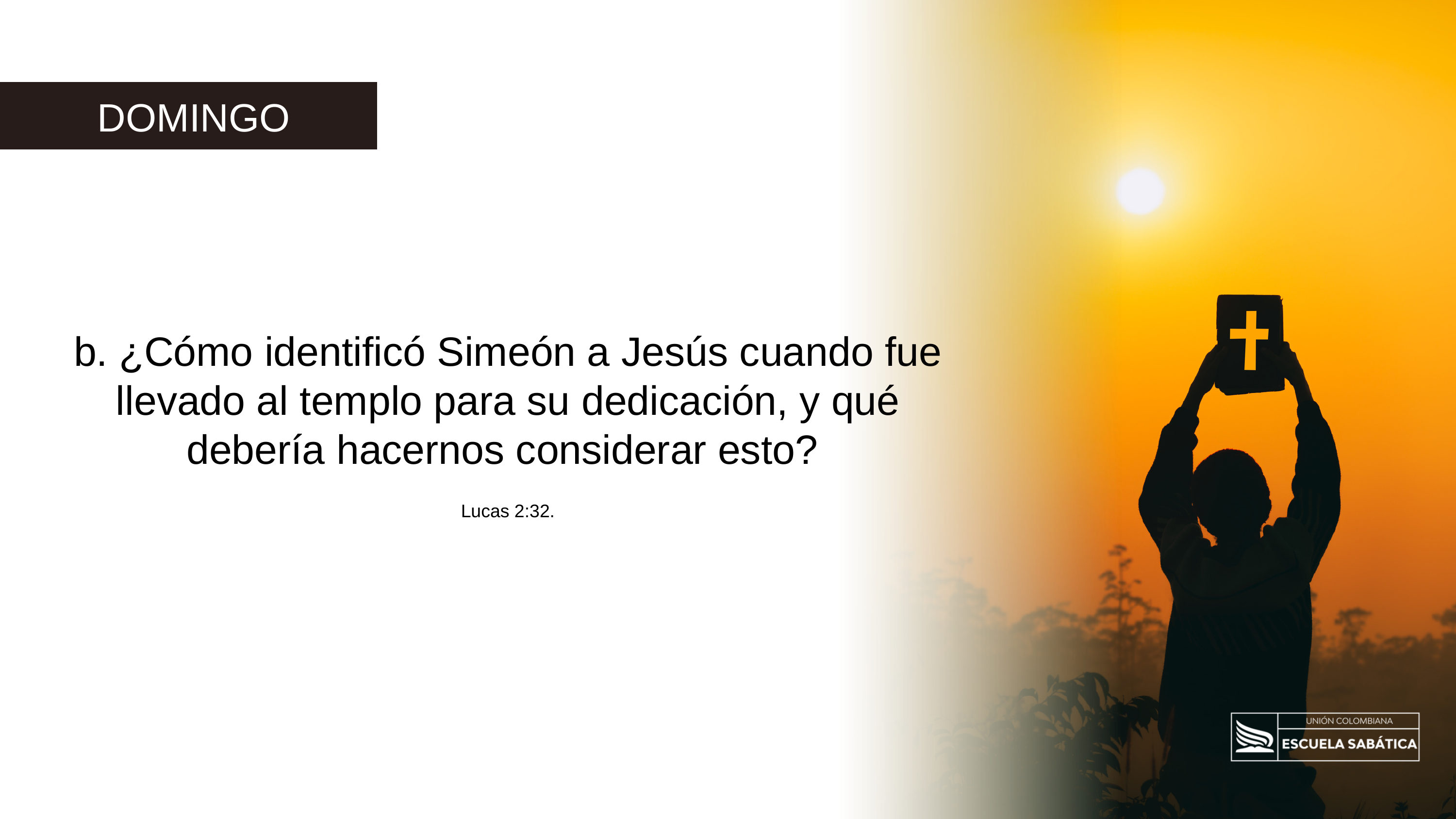

DOMINGO
b. ¿Cómo identificó Simeón a Jesús cuando fue llevado al templo para su dedicación, y qué debería hacernos considerar esto?
Lucas 2:32.